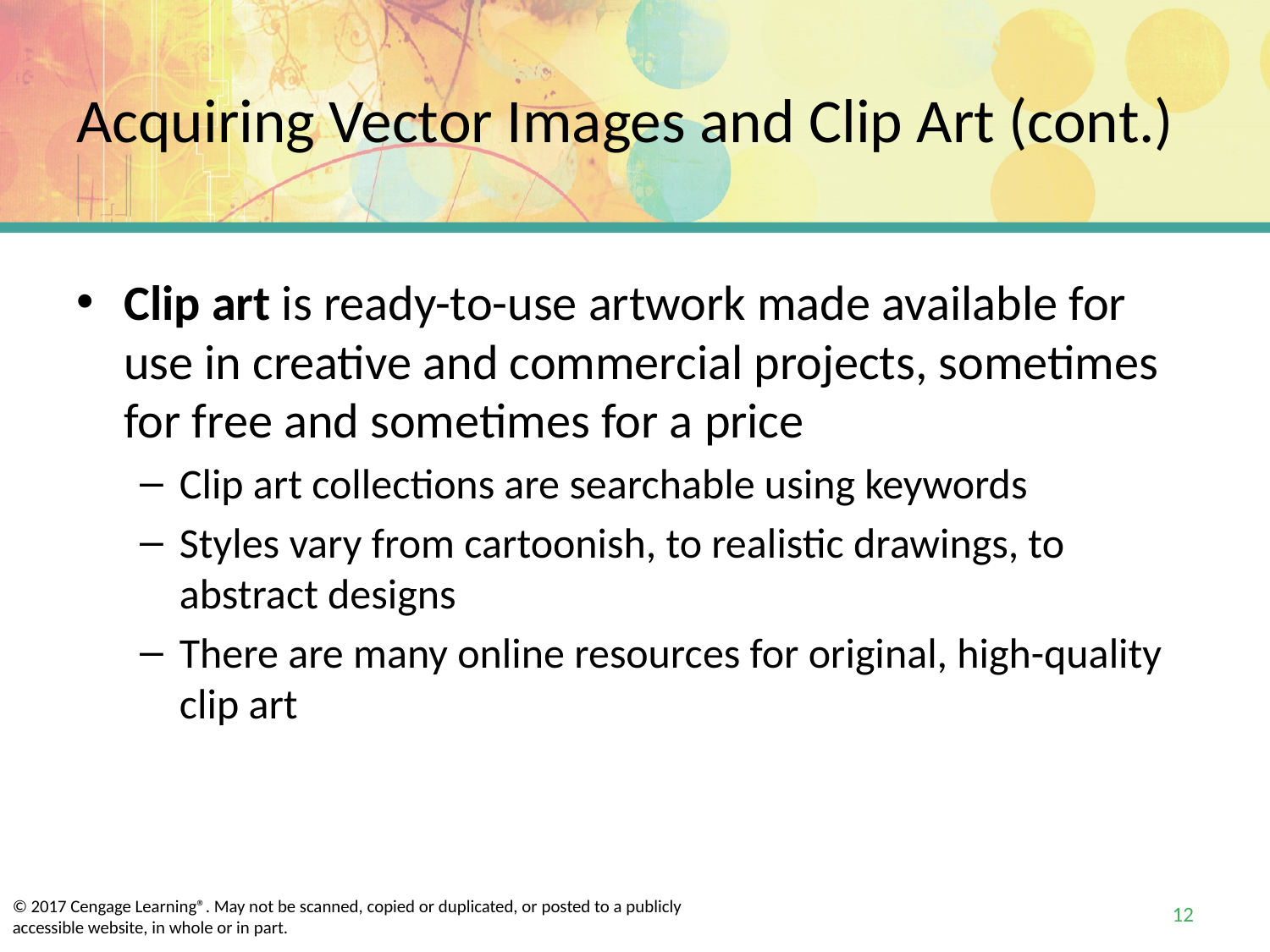

# Acquiring Vector Images and Clip Art (cont.)
Clip art is ready-to-use artwork made available for use in creative and commercial projects, sometimes for free and sometimes for a price
Clip art collections are searchable using keywords
Styles vary from cartoonish, to realistic drawings, to abstract designs
There are many online resources for original, high-quality clip art

12